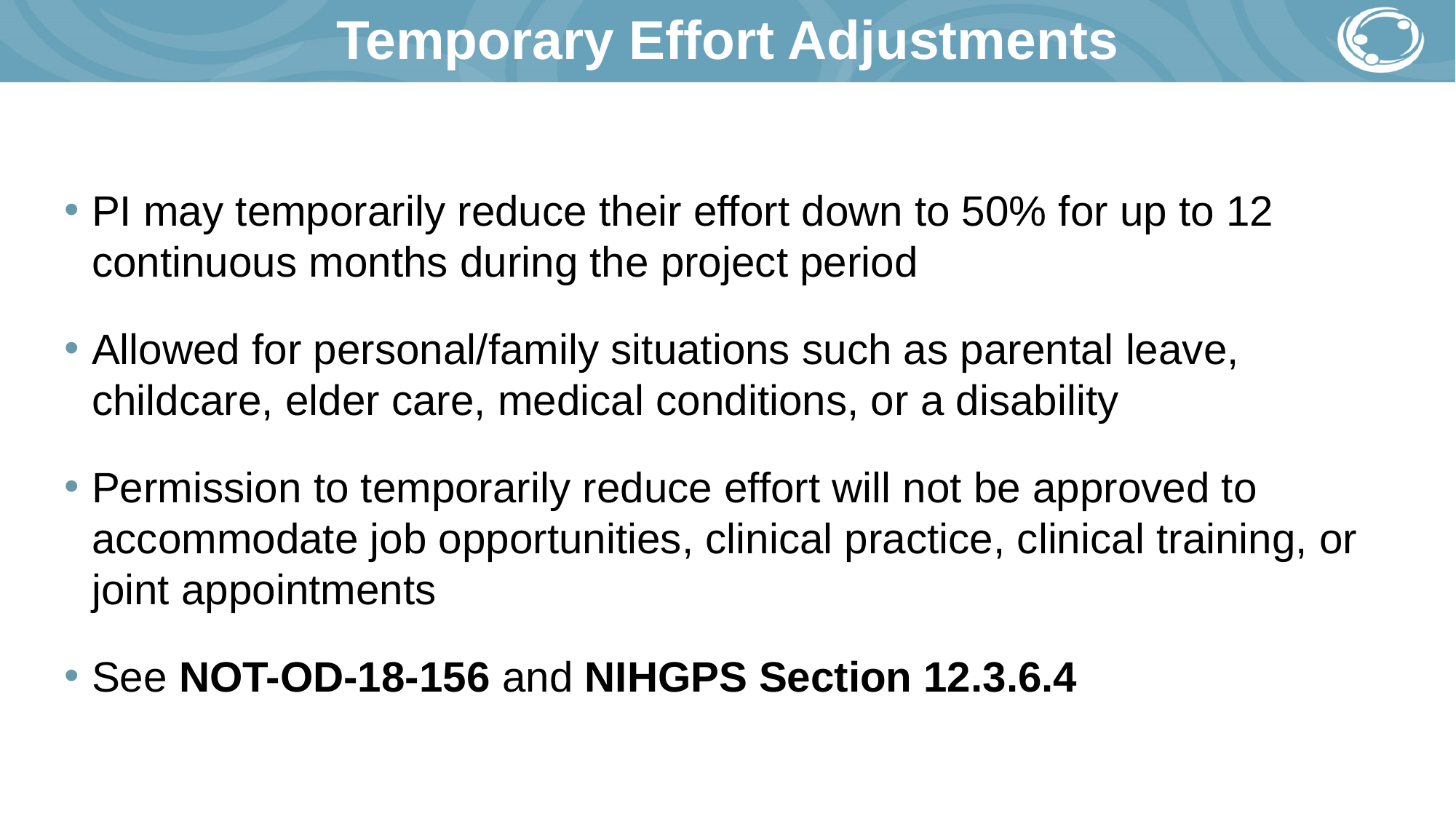

# Temporary Effort Adjustments
PI may temporarily reduce their effort down to 50% for up to 12 continuous months during the project period
Allowed for personal/family situations such as parental leave, childcare, elder care, medical conditions, or a disability
Permission to temporarily reduce effort will not be approved to accommodate job opportunities, clinical practice, clinical training, or joint appointments
See NOT-OD-18-156 and NIHGPS Section 12.3.6.4